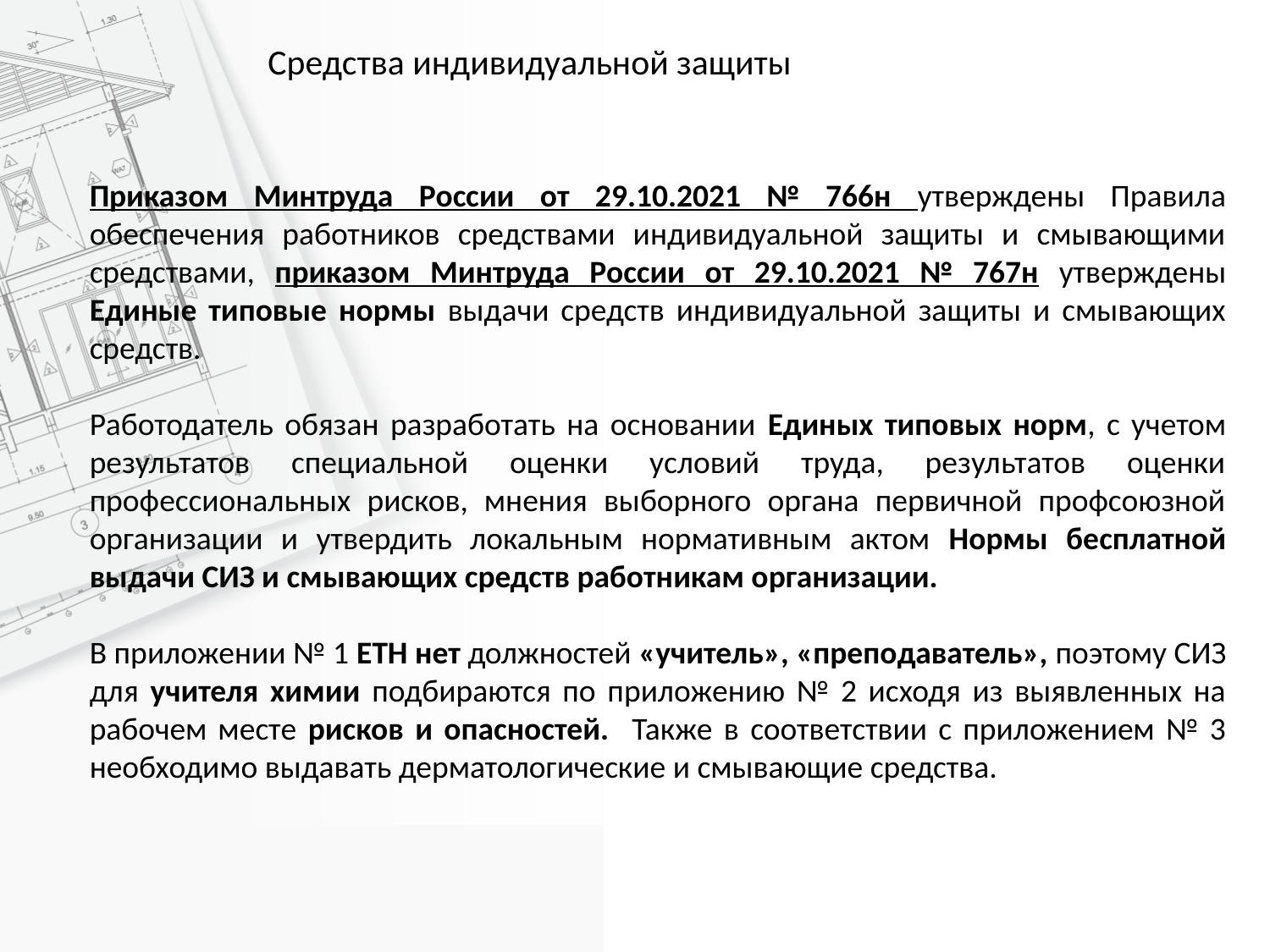

# Средства индивидуальной защиты
Приказом Минтруда России от 29.10.2021 № 766н утверждены Правила обеспечения работников средствами индивидуальной защиты и смывающими средствами, приказом Минтруда России от 29.10.2021 № 767н утверждены Единые типовые нормы выдачи средств индивидуальной защиты и смывающих средств.

Работодатель обязан разработать на основании Единых типовых норм, с учетом результатов специальной оценки условий труда, результатов оценки профессиональных рисков, мнения выборного органа первичной профсоюзной организации и утвердить локальным нормативным актом Нормы бесплатной выдачи СИЗ и смывающих средств работникам организации.

В приложении № 1 ЕТН нет должностей «учитель», «преподаватель», поэтому СИЗ для учителя химии подбираются по приложению № 2 исходя из выявленных на рабочем месте рисков и опасностей.  Также в соответствии с приложением № 3 необходимо выдавать дерматологические и смывающие средства.